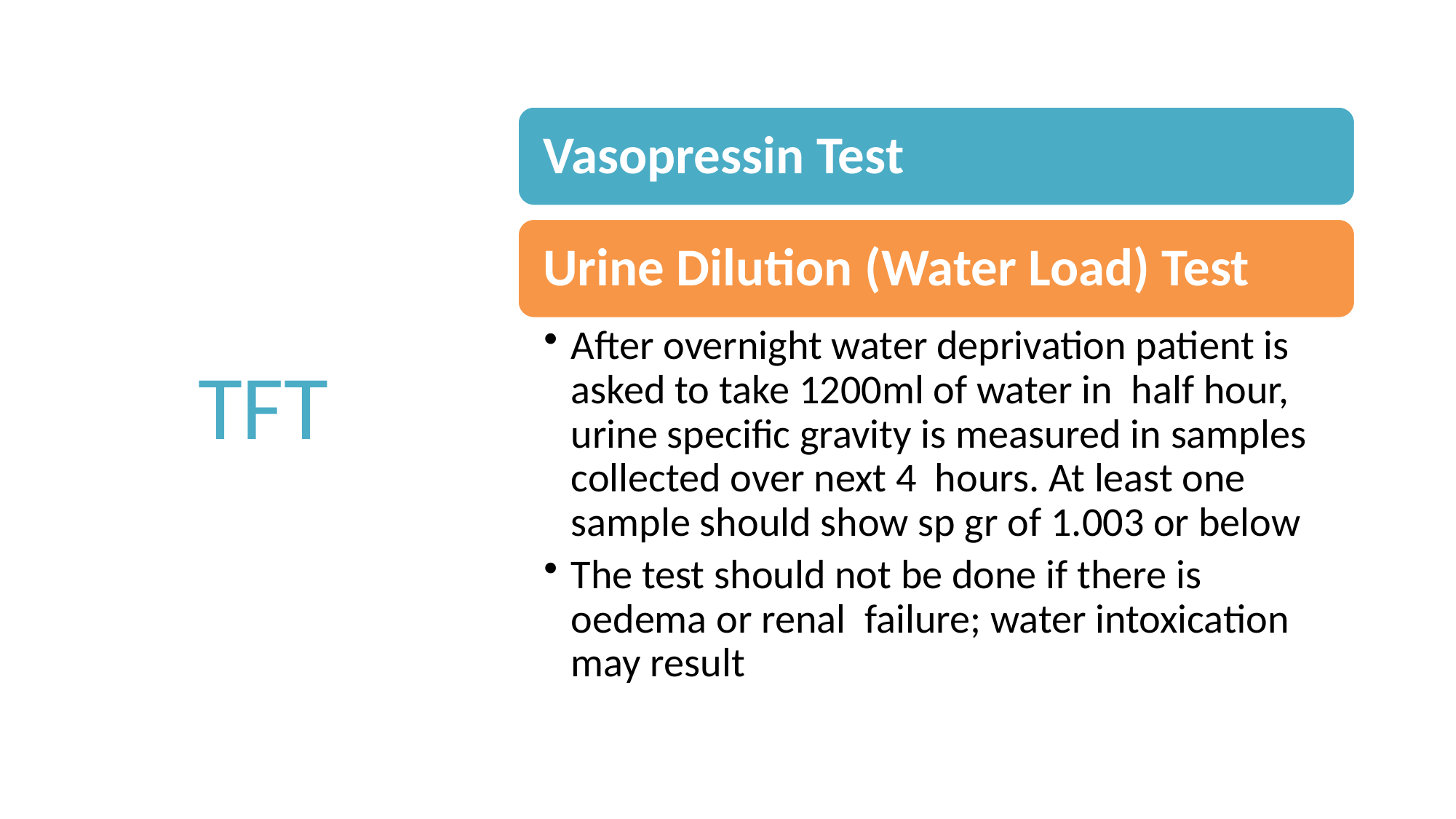

# TFT
Vasopressin Test
Urine Dilution (Water Load) Test
After overnight water deprivation patient is asked to take 1200ml of water in  half hour, urine specific gravity is measured in samples collected over next 4  hours. At least one sample should show sp gr of 1.003 or below
The test should not be done if there is oedema or renal  failure; water intoxication may result